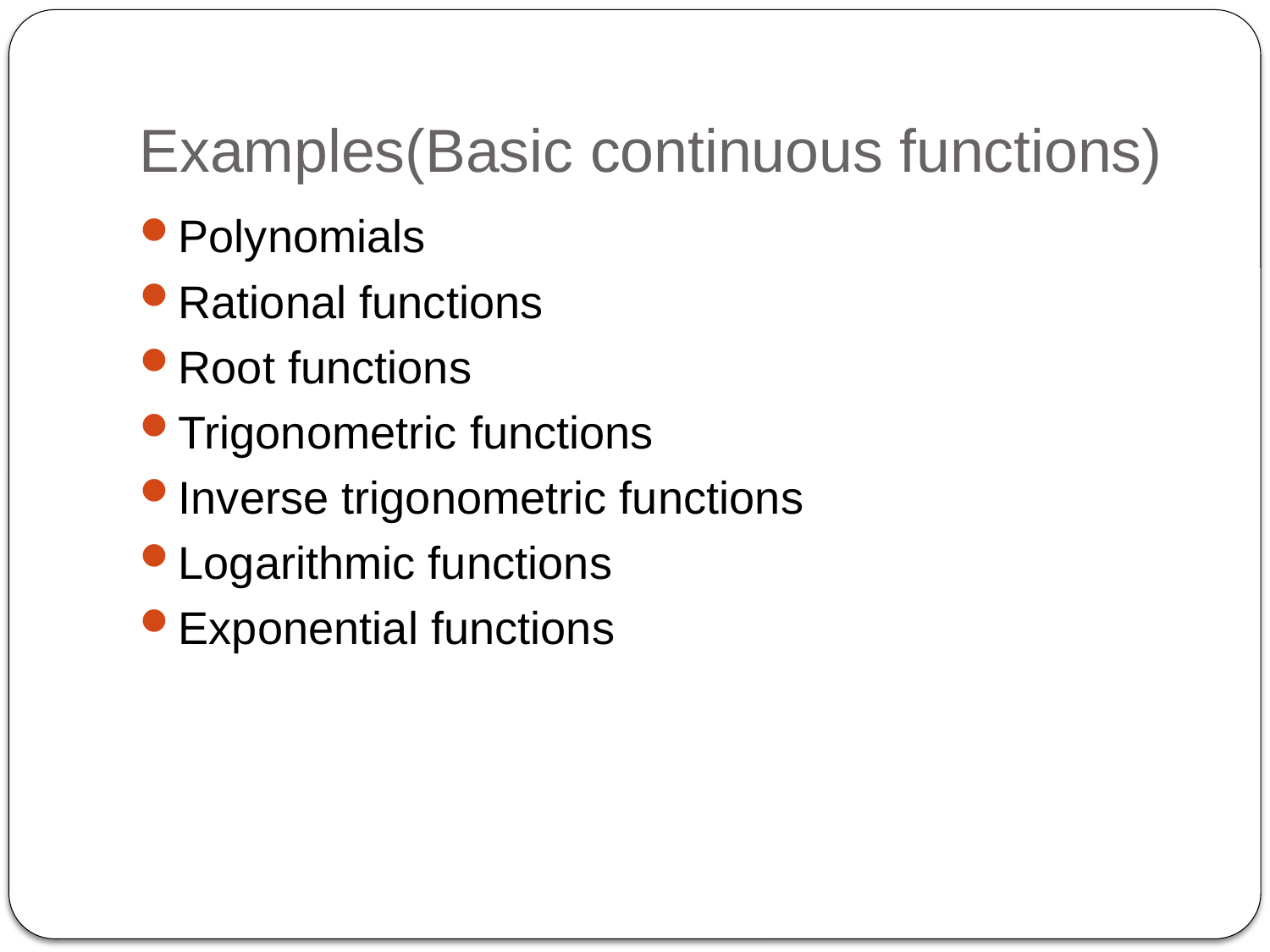

# Examples(Basic continuous functions)
Polynomials
Rational functions
Root functions
Trigonometric functions
Inverse trigonometric functions
Logarithmic functions
Exponential functions